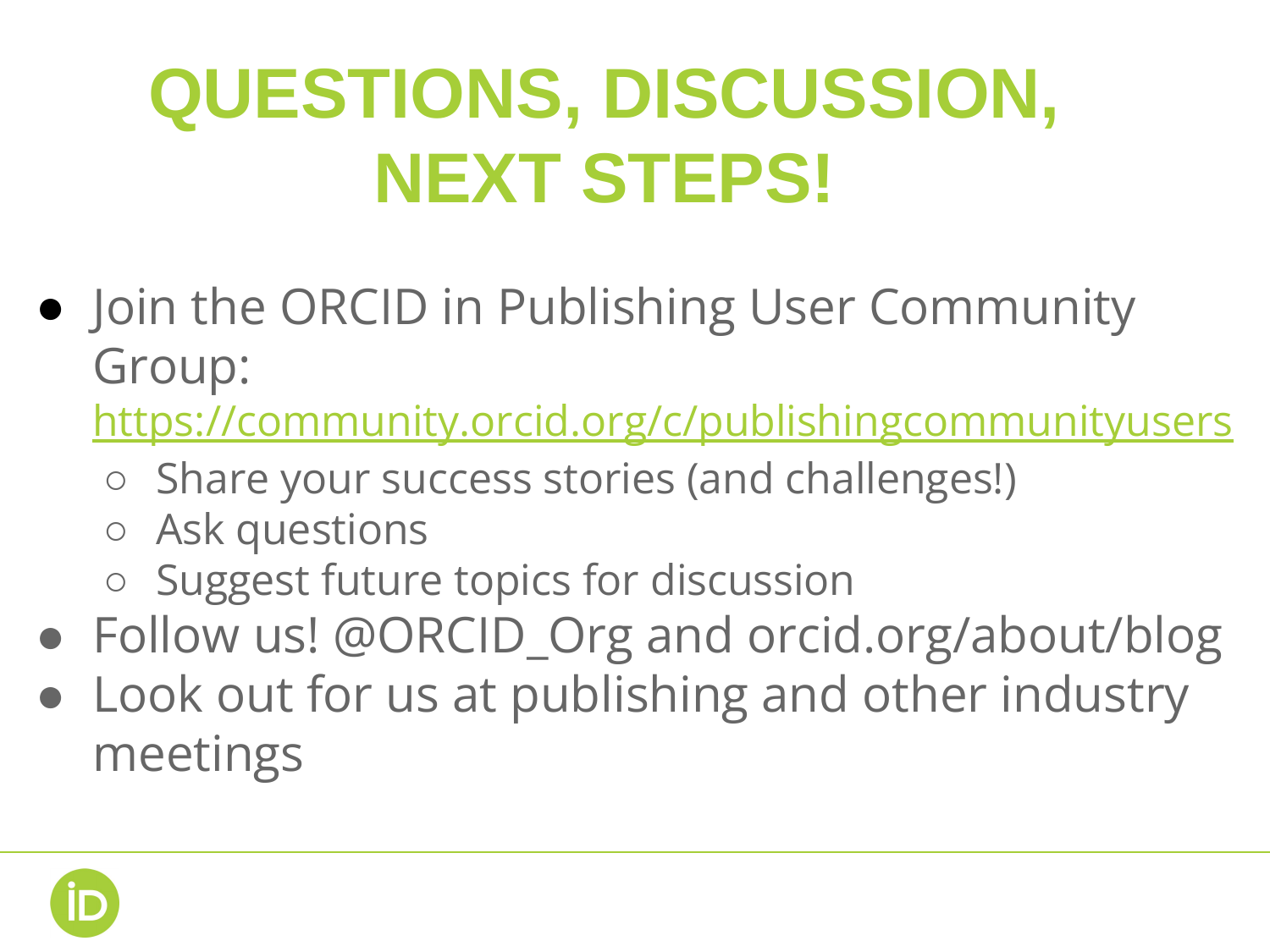

# QUESTIONS, DISCUSSION,
NEXT STEPS!
Join the ORCID in Publishing User Community Group: https://community.orcid.org/c/publishingcommunityusers
Share your success stories (and challenges!)
Ask questions
Suggest future topics for discussion
Follow us! @ORCID_Org and orcid.org/about/blog
Look out for us at publishing and other industry meetings